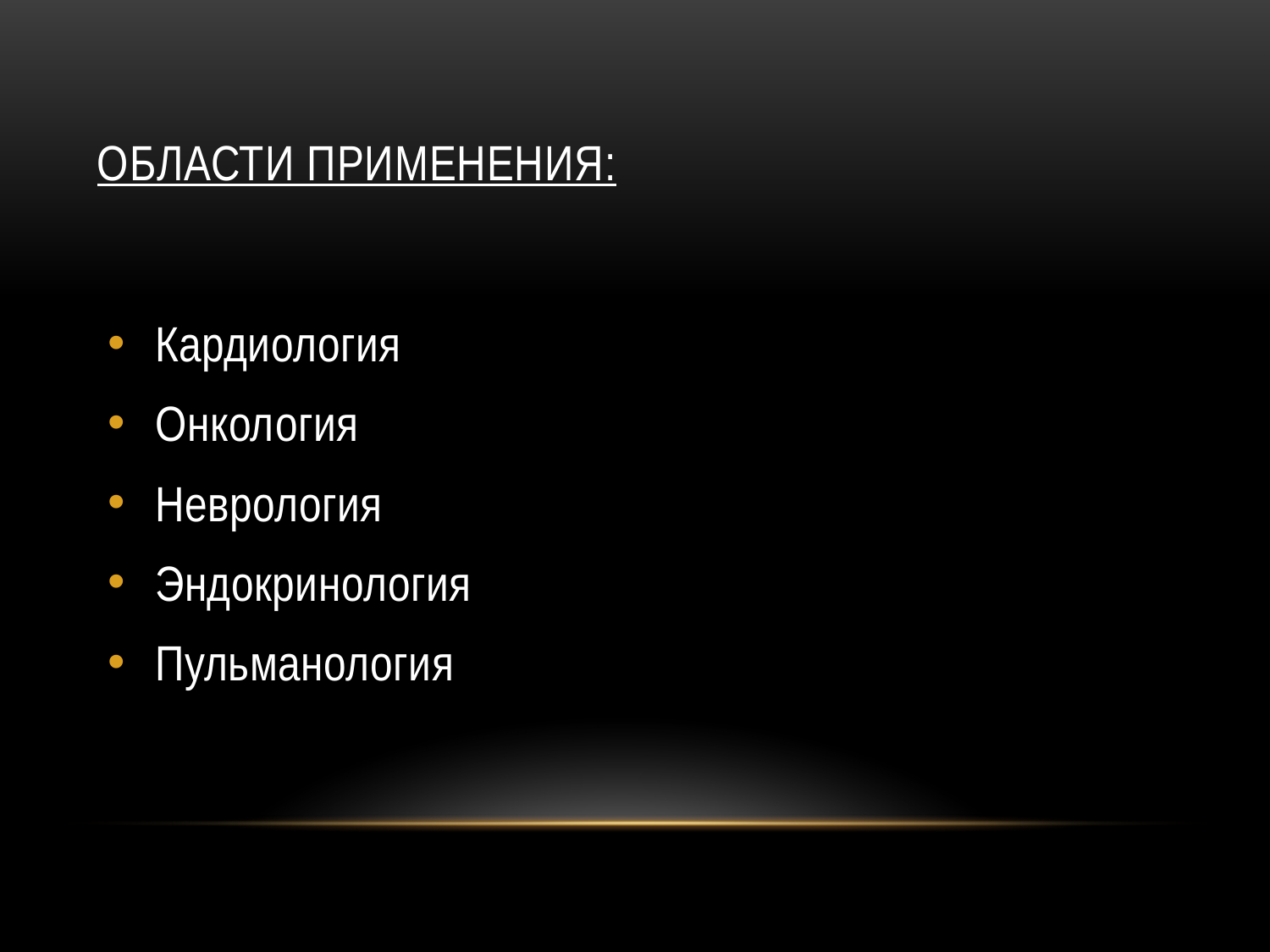

# Области применения:
Кардиология
Онкология
Неврология
Эндокринология
Пульманология